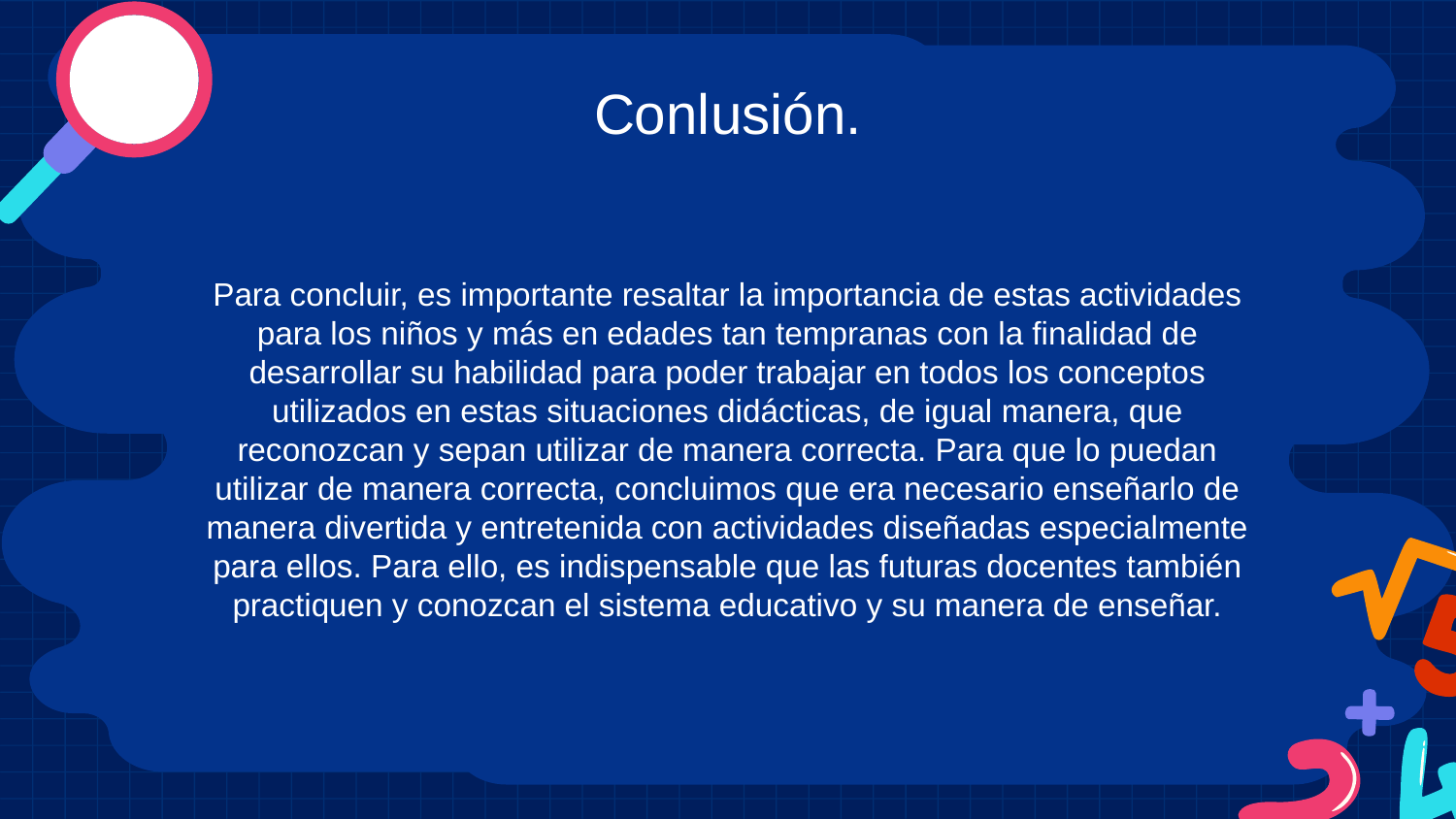

# Conlusión.
Para concluir, es importante resaltar la importancia de estas actividades para los niños y más en edades tan tempranas con la finalidad de desarrollar su habilidad para poder trabajar en todos los conceptos utilizados en estas situaciones didácticas, de igual manera, que reconozcan y sepan utilizar de manera correcta. Para que lo puedan utilizar de manera correcta, concluimos que era necesario enseñarlo de manera divertida y entretenida con actividades diseñadas especialmente para ellos. Para ello, es indispensable que las futuras docentes también practiquen y conozcan el sistema educativo y su manera de enseñar.